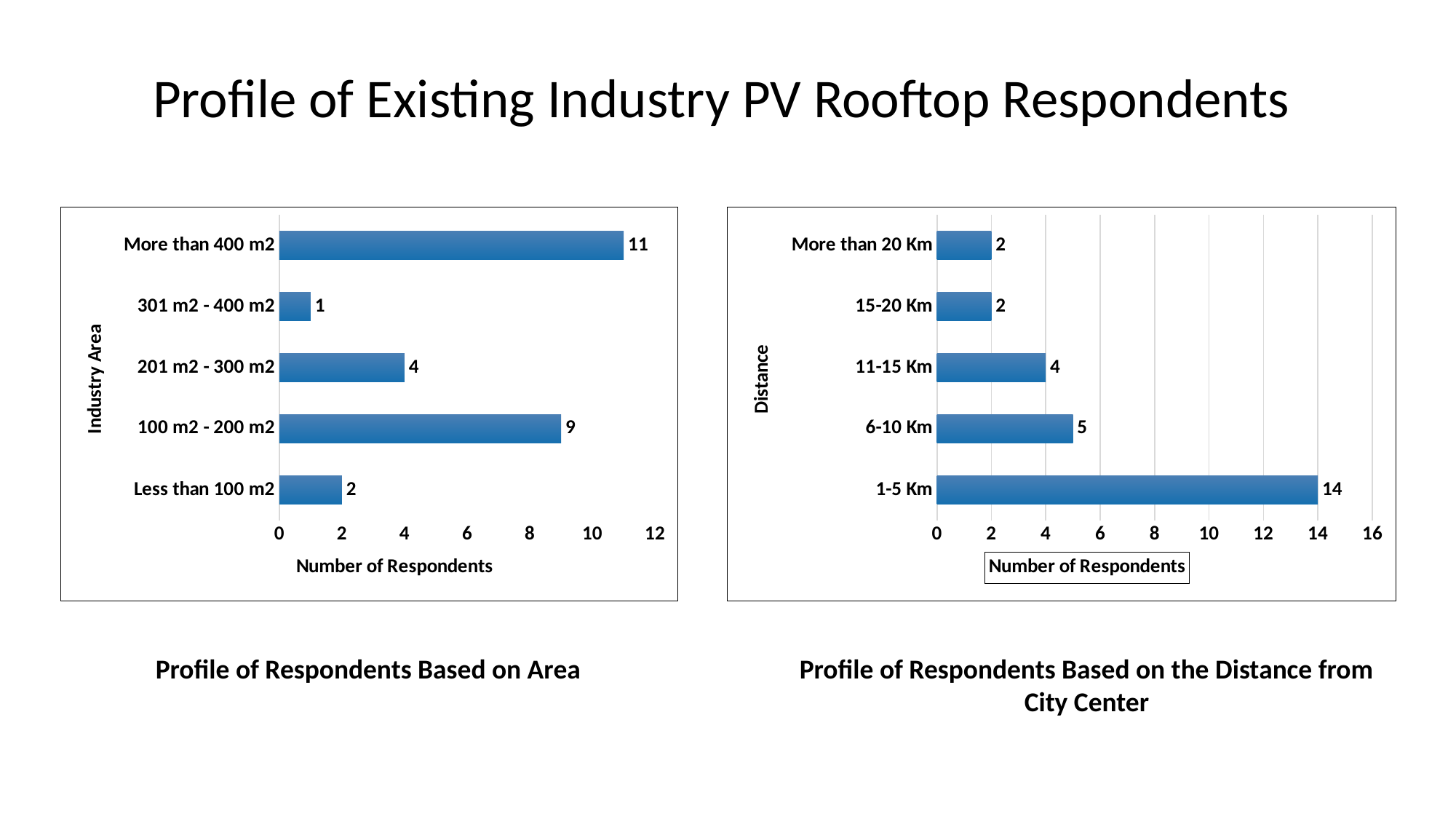

Profile of Existing Industry PV Rooftop Respondents

### Chart

| Category | Total |
|---|---|
| Less than 100 m2 | 2.0 |
| 100 m2 - 200 m2 | 9.0 |
| 201 m2 - 300 m2 | 4.0 |
| 301 m2 - 400 m2 | 1.0 |
| More than 400 m2 | 11.0 |

### Chart

| Category | Total |
|---|---|
| 1-5 Km | 14.0 |
| 6-10 Km | 5.0 |
| 11-15 Km | 4.0 |
| 15-20 Km | 2.0 |
| More than 20 Km | 2.0 |
Profile of Respondents Based on Area
Profile of Respondents Based on the Distance from City Center